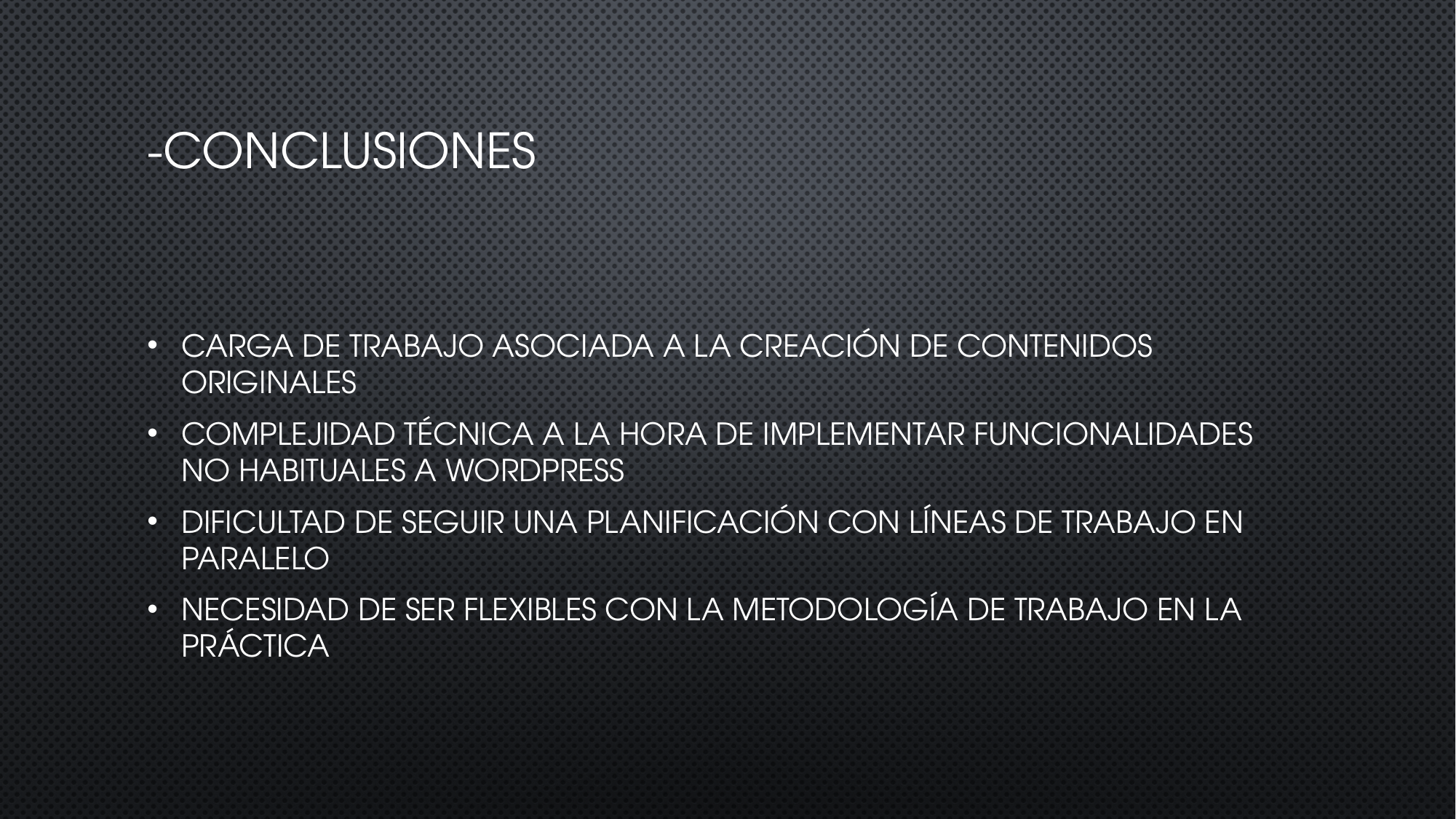

# -conclusiones
Carga de trabajo asociada a la creación de contenidos originales
Complejidad técnica a la hora de implementar funcionalidades no habituales a WordPress
Dificultad de seguir una planificación con líneas de trabajo en paralelo
Necesidad de ser flexibles con la metodología de trabajo en la práctica